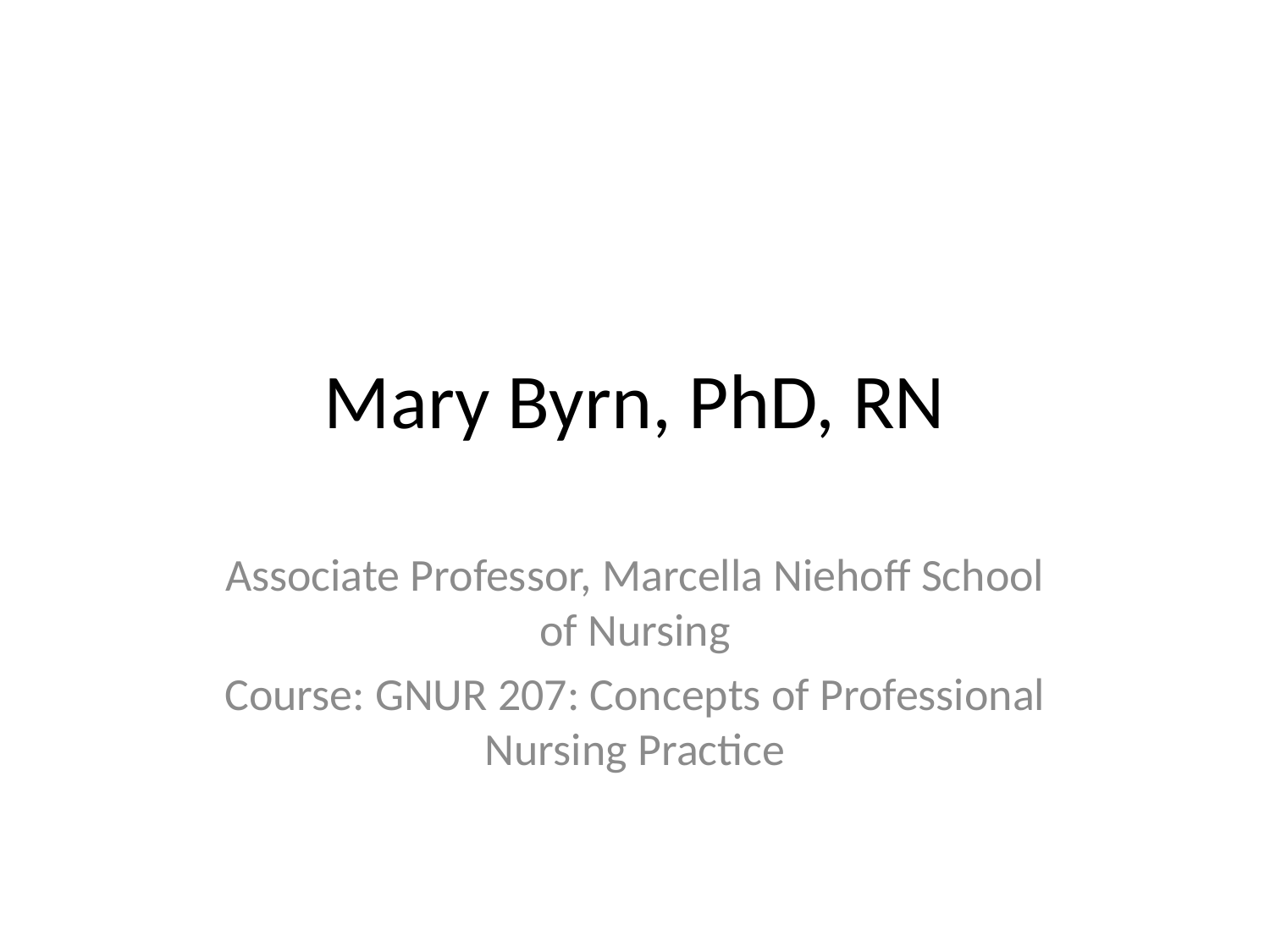

# Mary Byrn, PhD, RN
Associate Professor, Marcella Niehoff School of Nursing
Course: GNUR 207: Concepts of Professional Nursing Practice